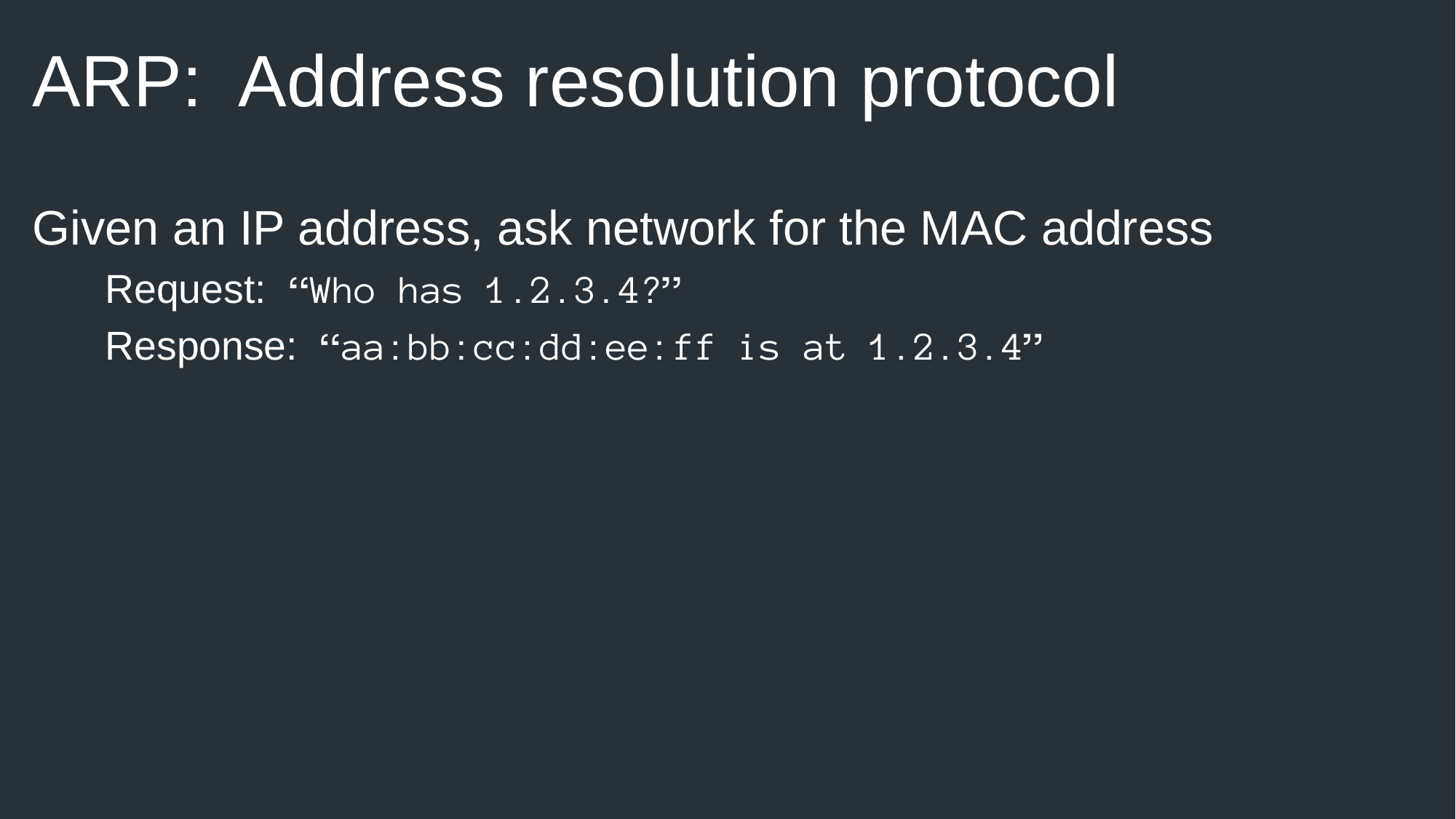

# ARP:  Address resolution protocol
Given an IP address, ask network for the MAC address
Request:  “Who has 1.2.3.4?”
Response:  “aa:bb:cc:dd:ee:ff is at 1.2.3.4”